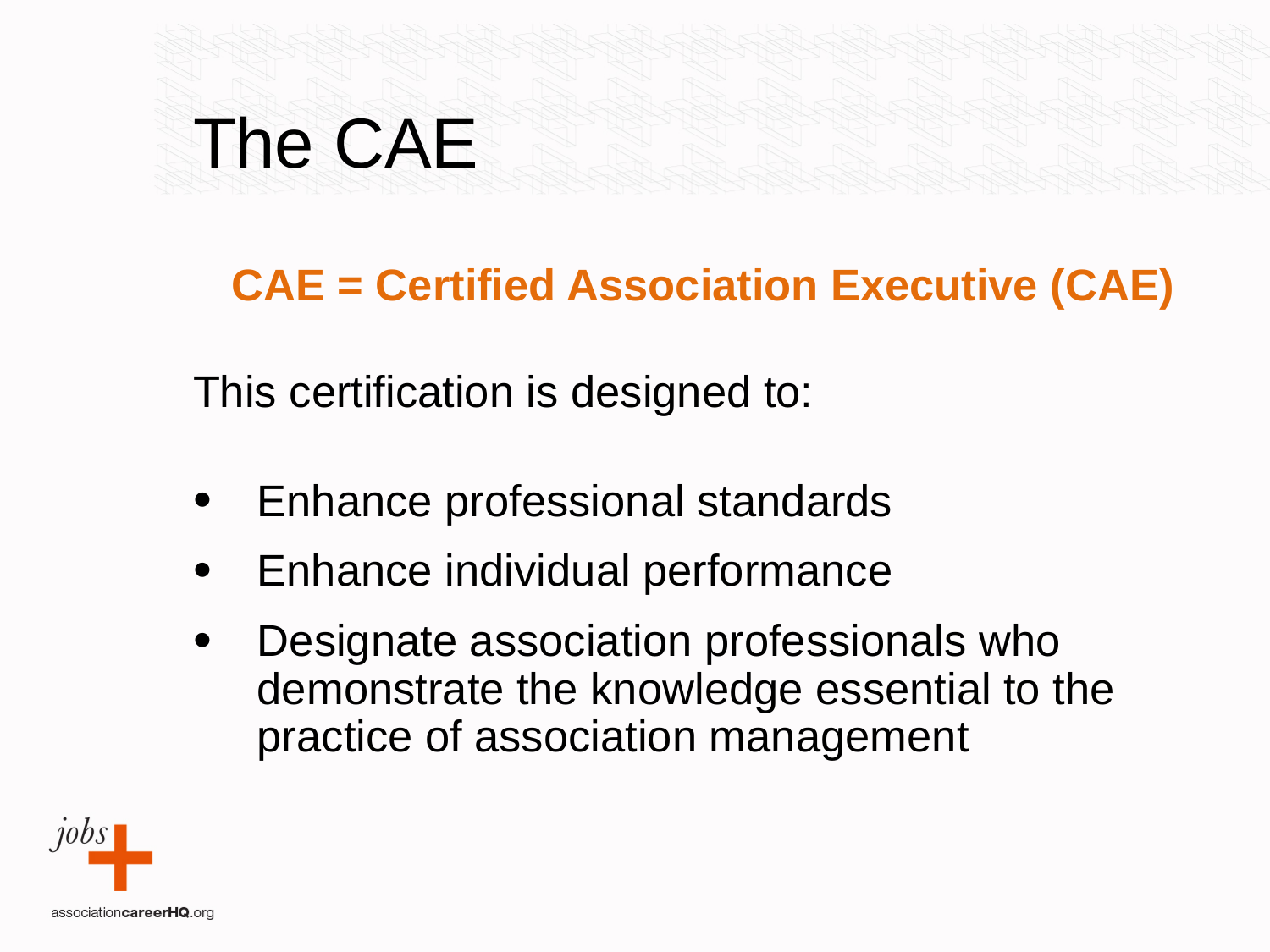

# The CAE
CAE = Certified Association Executive (CAE)

This certification is designed to:

Enhance professional standards
Enhance individual performance
Designate association professionals who demonstrate the knowledge essential to the practice of association management